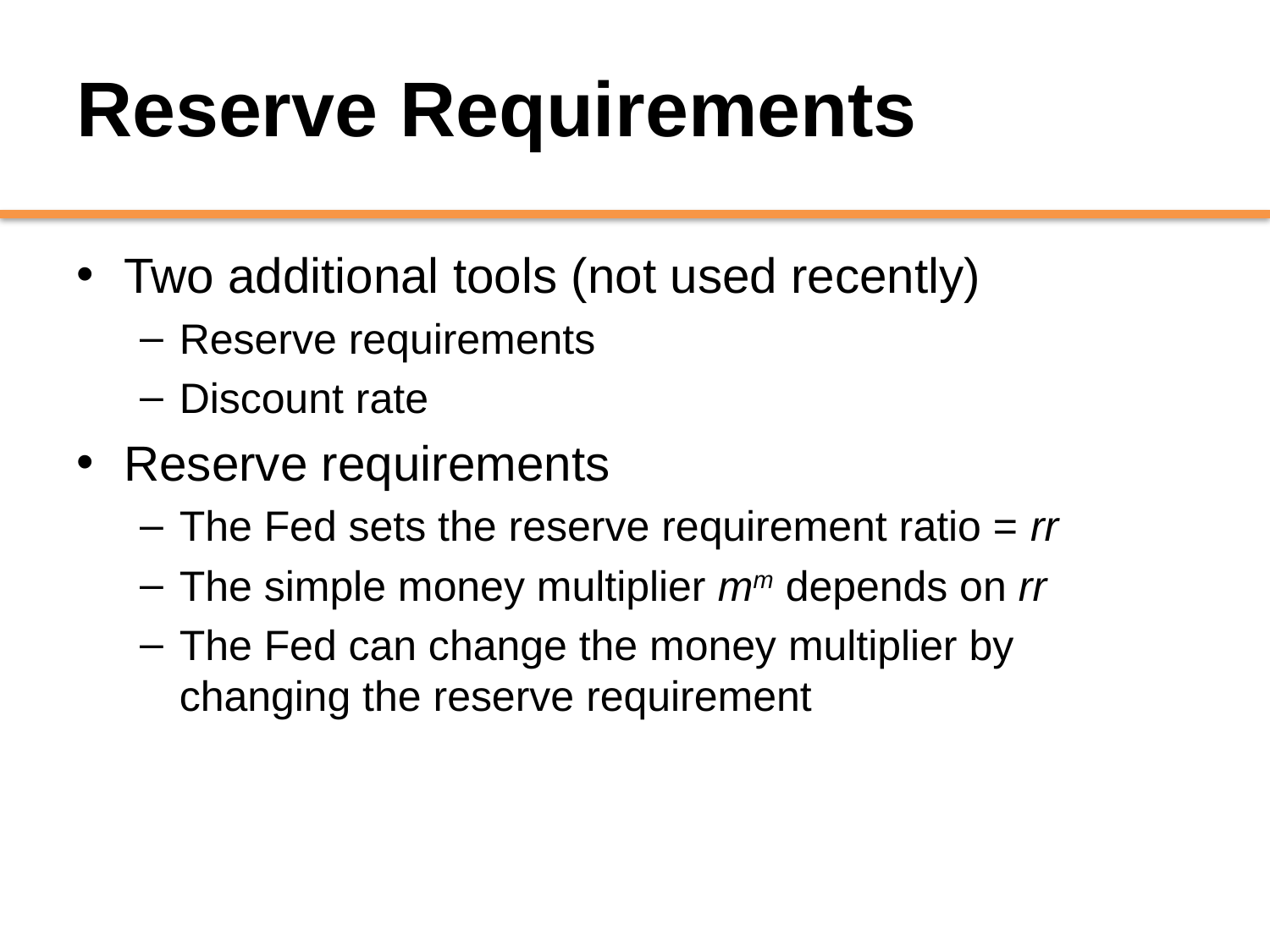

# Reserve Requirements
Two additional tools (not used recently)
Reserve requirements
Discount rate
Reserve requirements
The Fed sets the reserve requirement ratio = rr
The simple money multiplier mm depends on rr
The Fed can change the money multiplier by changing the reserve requirement